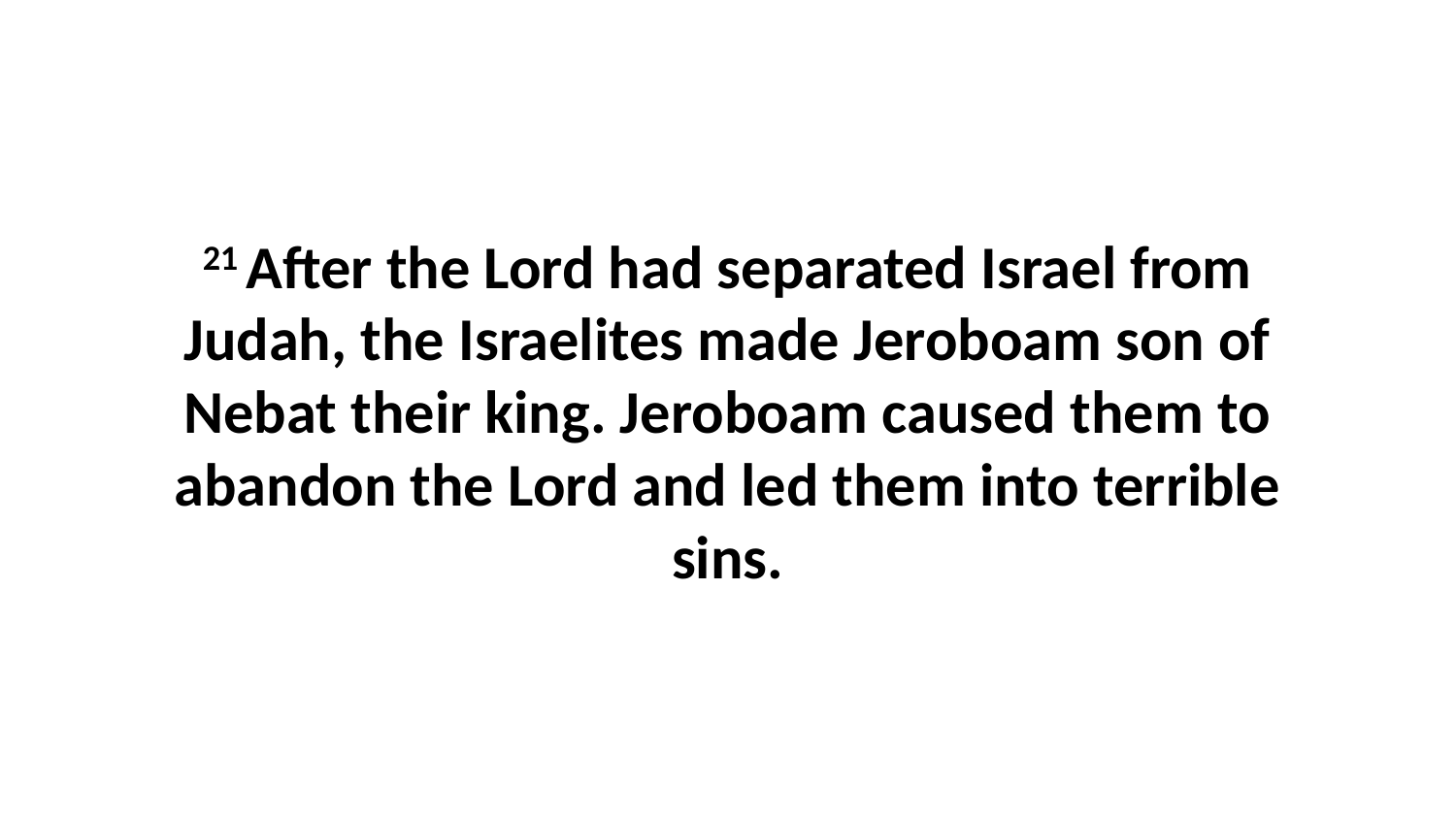

21 After the Lord had separated Israel from Judah, the Israelites made Jeroboam son of Nebat their king. Jeroboam caused them to abandon the Lord and led them into terrible sins.